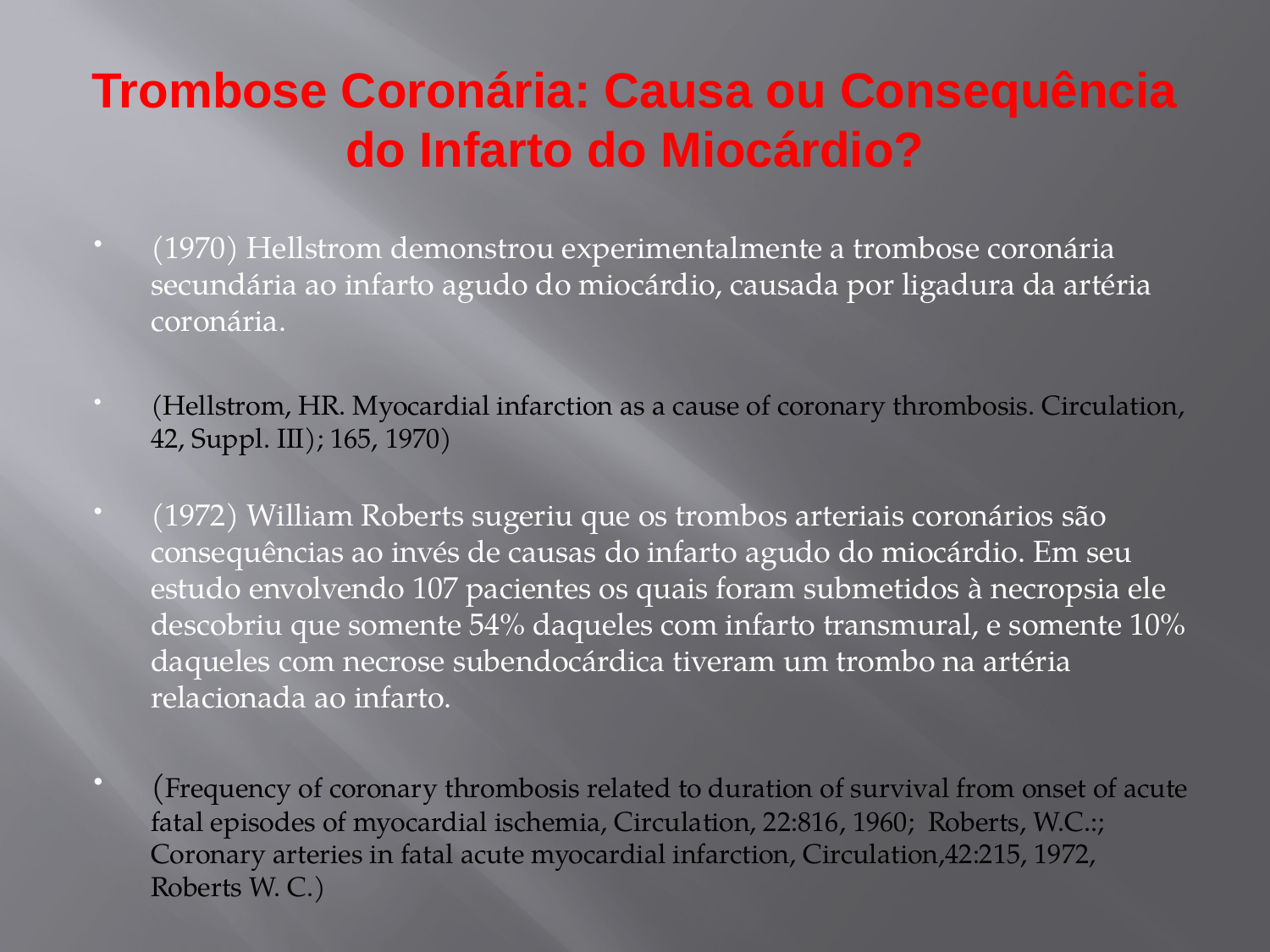

# Trombose Coronária: Causa ou Consequência do Infarto do Miocárdio?
(1970) Hellstrom demonstrou experimentalmente a trombose coronária secundária ao infarto agudo do miocárdio, causada por ligadura da artéria coronária.

(Hellstrom, HR. Myocardial infarction as a cause of coronary thrombosis. Circulation, 42, Suppl. III); 165, 1970)

(1972) William Roberts sugeriu que os trombos arteriais coronários são  consequências ao invés de causas do infarto agudo do miocárdio. Em seu estudo envolvendo 107 pacientes os quais foram submetidos à necropsia ele descobriu que somente 54% daqueles com infarto transmural, e somente 10% daqueles com necrose subendocárdica tiveram um trombo na artéria relacionada ao infarto.

(Frequency of coronary thrombosis related to duration of survival from onset of acute fatal episodes of myocardial ischemia, Circulation, 22:816, 1960;  Roberts, W.C.:; Coronary arteries in fatal acute myocardial infarction, Circulation,42:215, 1972, Roberts W. C.)